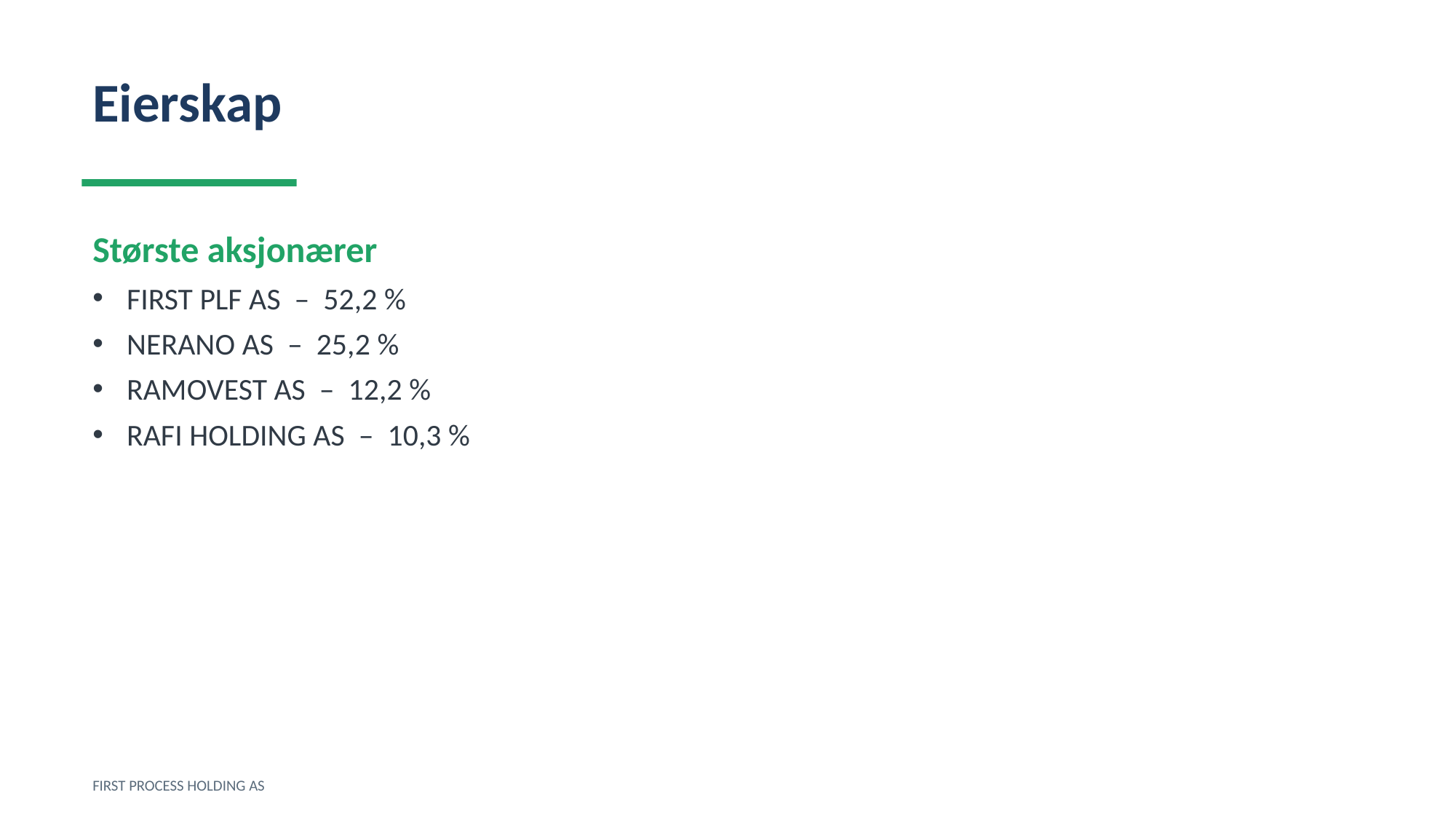

Eierskap

Største aksjonærer
FIRST PLF AS  –  52,2 %
NERANO AS  –  25,2 %
RAMOVEST AS  –  12,2 %
RAFI HOLDING AS  –  10,3 %
FIRST PROCESS HOLDING AS